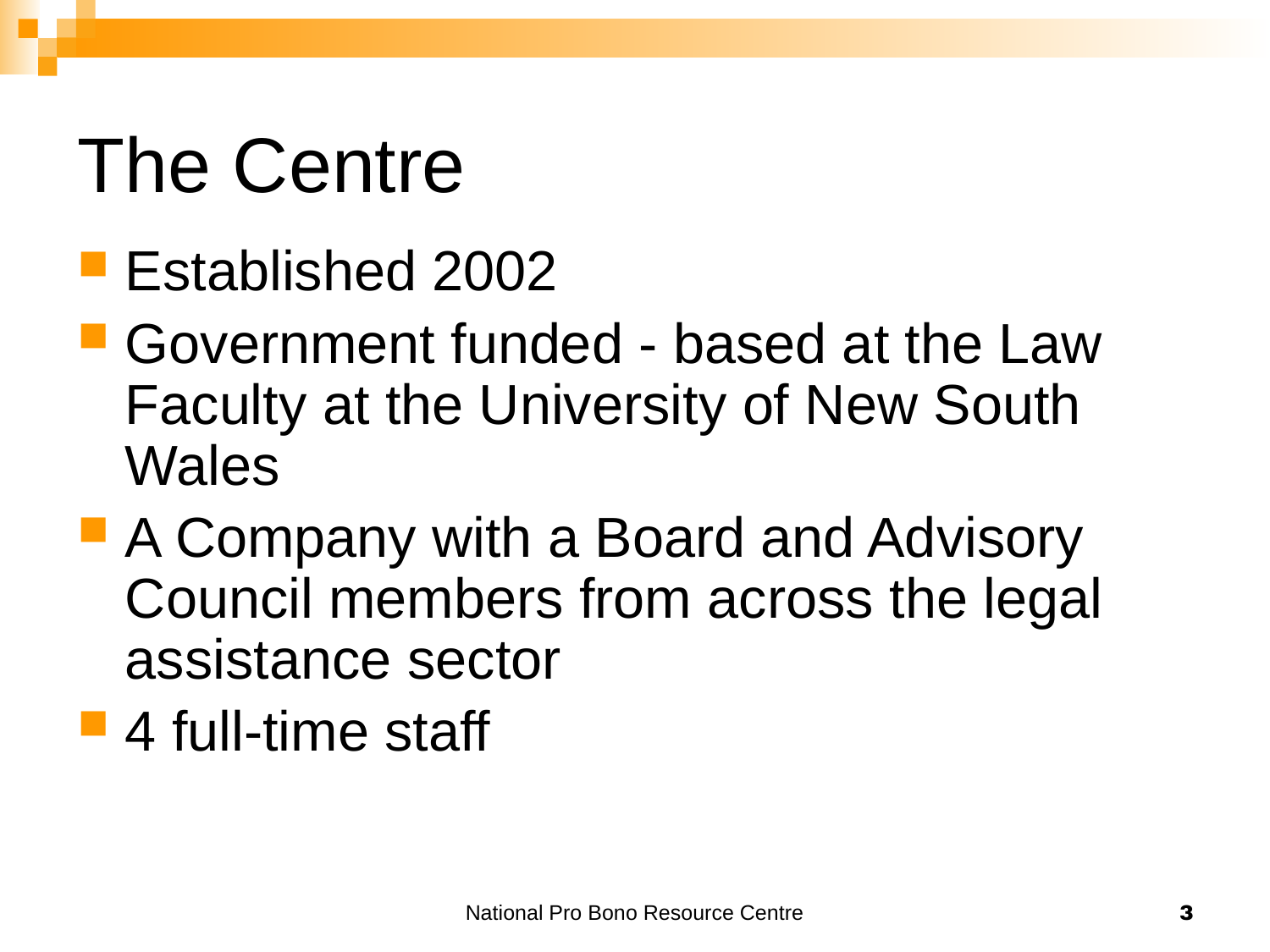

# The Centre
Established 2002
Government funded - based at the Law Faculty at the University of New South Wales
A Company with a Board and Advisory Council members from across the legal assistance sector
4 full-time staff
National Pro Bono Resource Centre
3